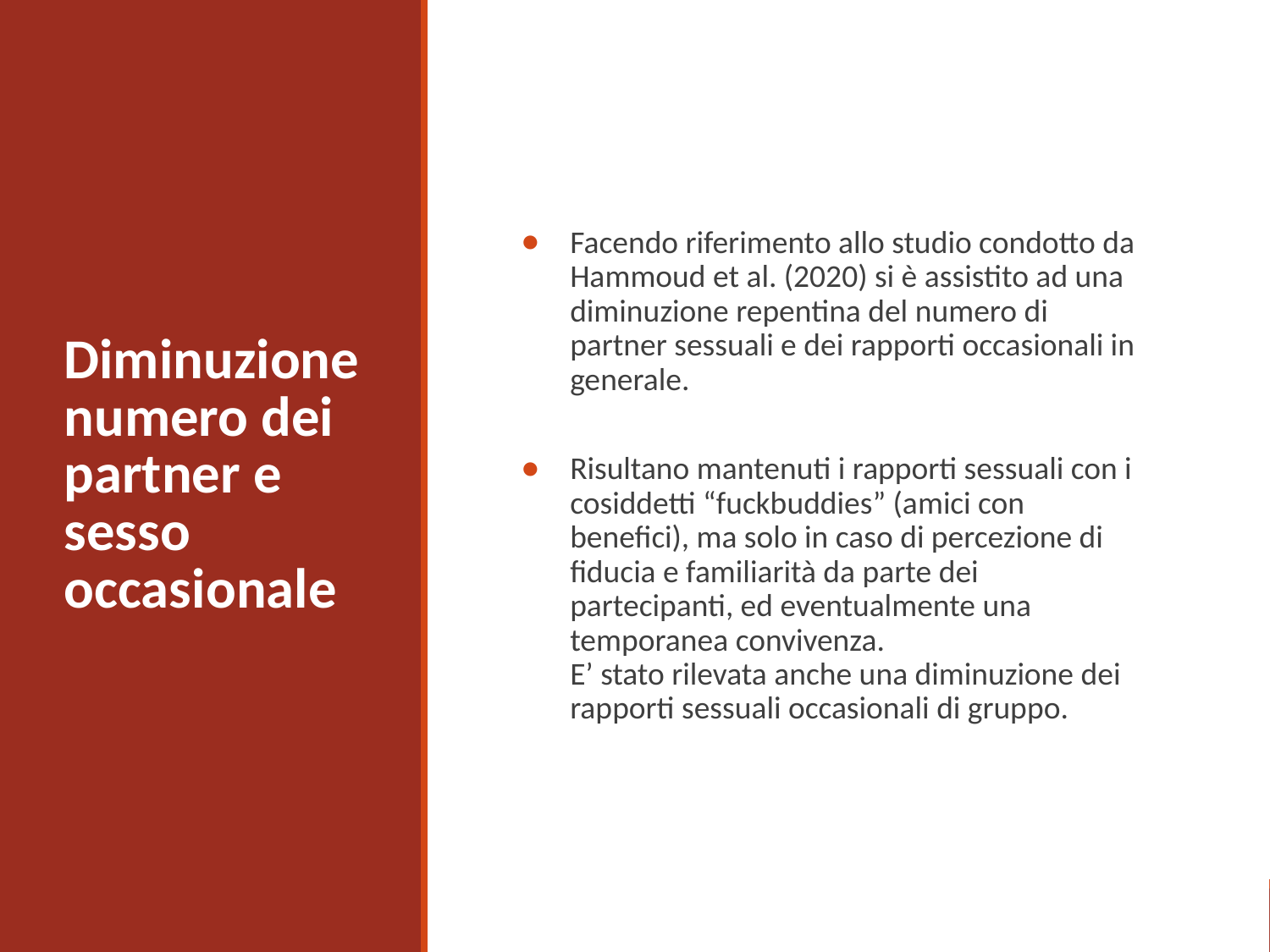

# Diminuzione numero dei  partner e sesso occasionale
Facendo riferimento allo studio condotto da Hammoud et al. (2020) si è assistito ad una diminuzione repentina del numero di partner sessuali e dei rapporti occasionali in generale.

Risultano mantenuti i rapporti sessuali con i cosiddetti “fuckbuddies” (amici con benefici), ma solo in caso di percezione di fiducia e familiarità da parte dei partecipanti, ed eventualmente una temporanea convivenza.
E’ stato rilevata anche una diminuzione dei rapporti sessuali occasionali di gruppo.